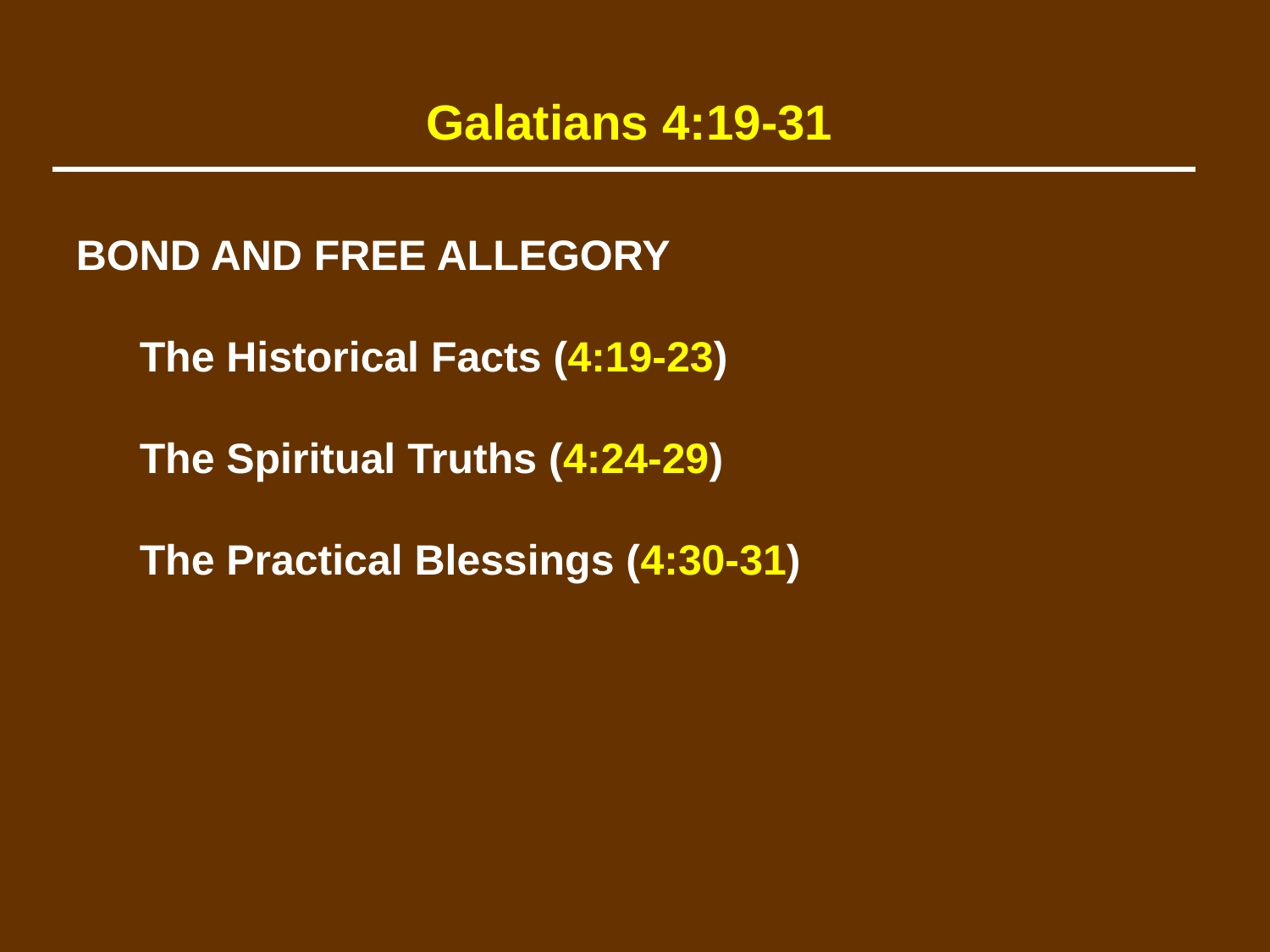

Galatians 4:19-31
BOND AND FREE ALLEGORY

	The Historical Facts (4:19-23)

	The Spiritual Truths (4:24-29)

	The Practical Blessings (4:30-31)